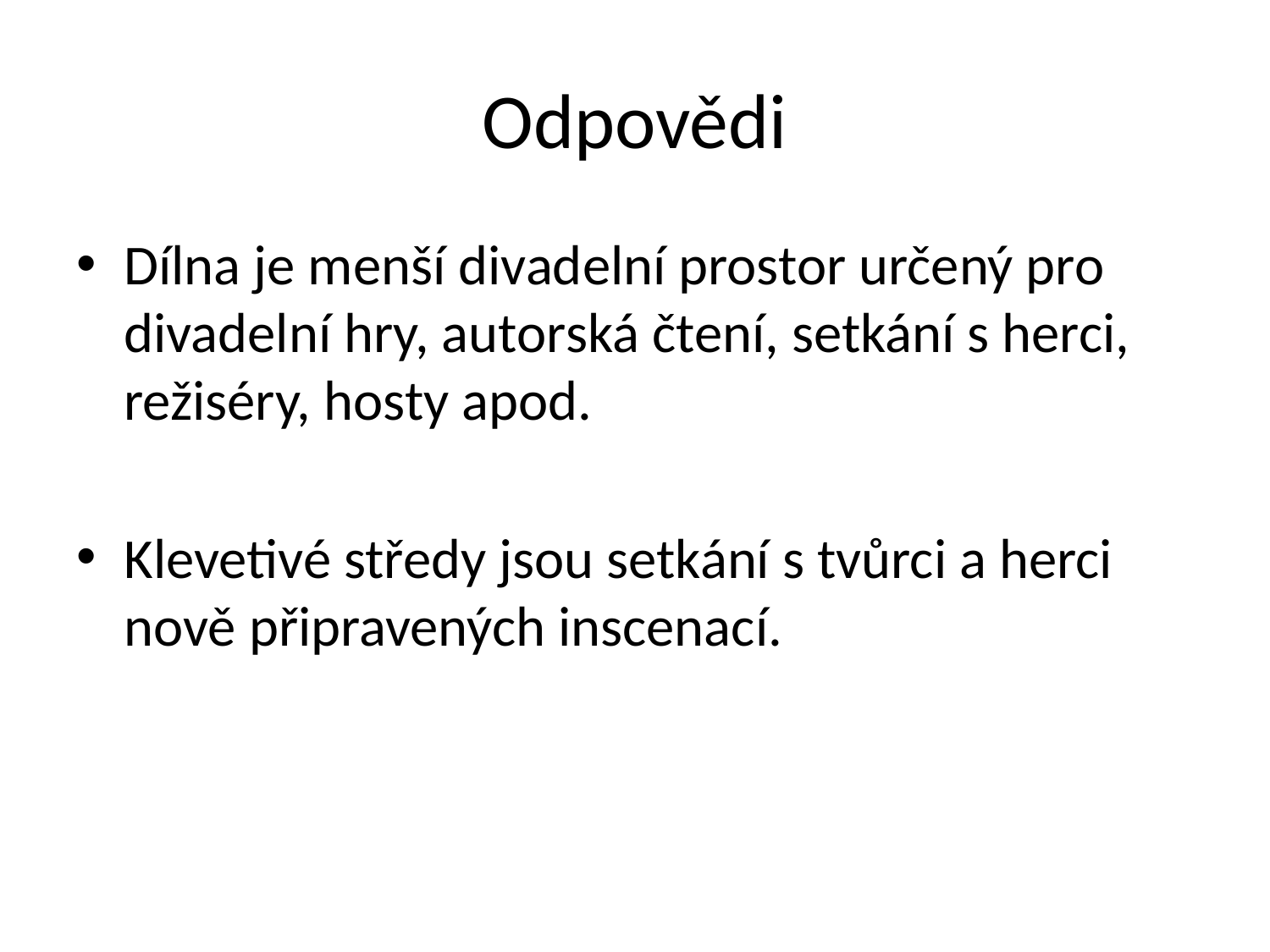

# Odpovědi
Dílna je menší divadelní prostor určený pro divadelní hry, autorská čtení, setkání s herci, režiséry, hosty apod.

Klevetivé středy jsou setkání s tvůrci a herci nově připravených inscenací.